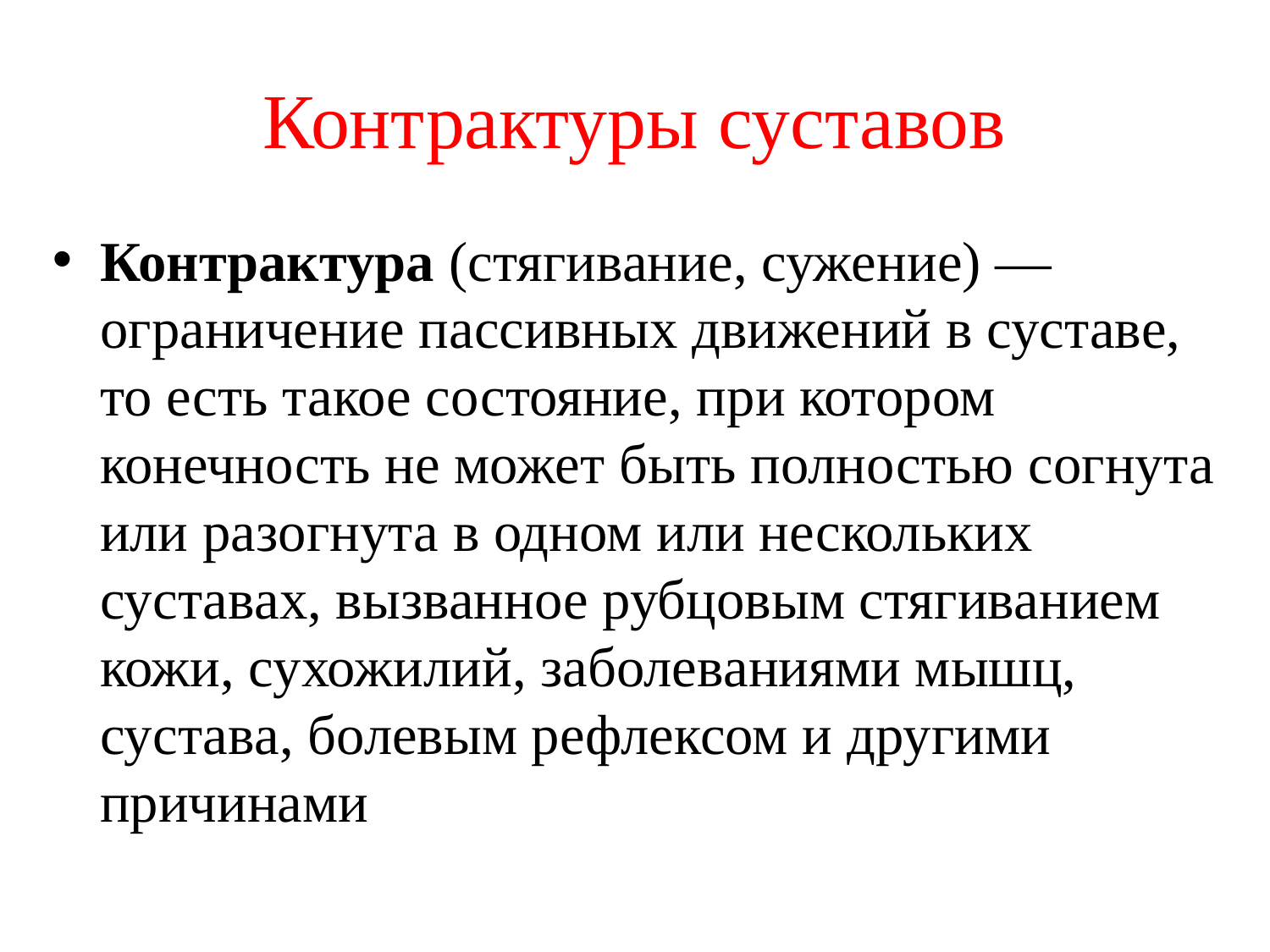

# Контрактуры суставов
Контрактура (стягивание, сужение) — ограничение пассивных движений в суставе, то есть такое состояние, при котором конечность не может быть полностью согнута или разогнута в одном или нескольких суставах, вызванное рубцовым стягиванием кожи, сухожилий, заболеваниями мышц, сустава, болевым рефлексом и другими причинами